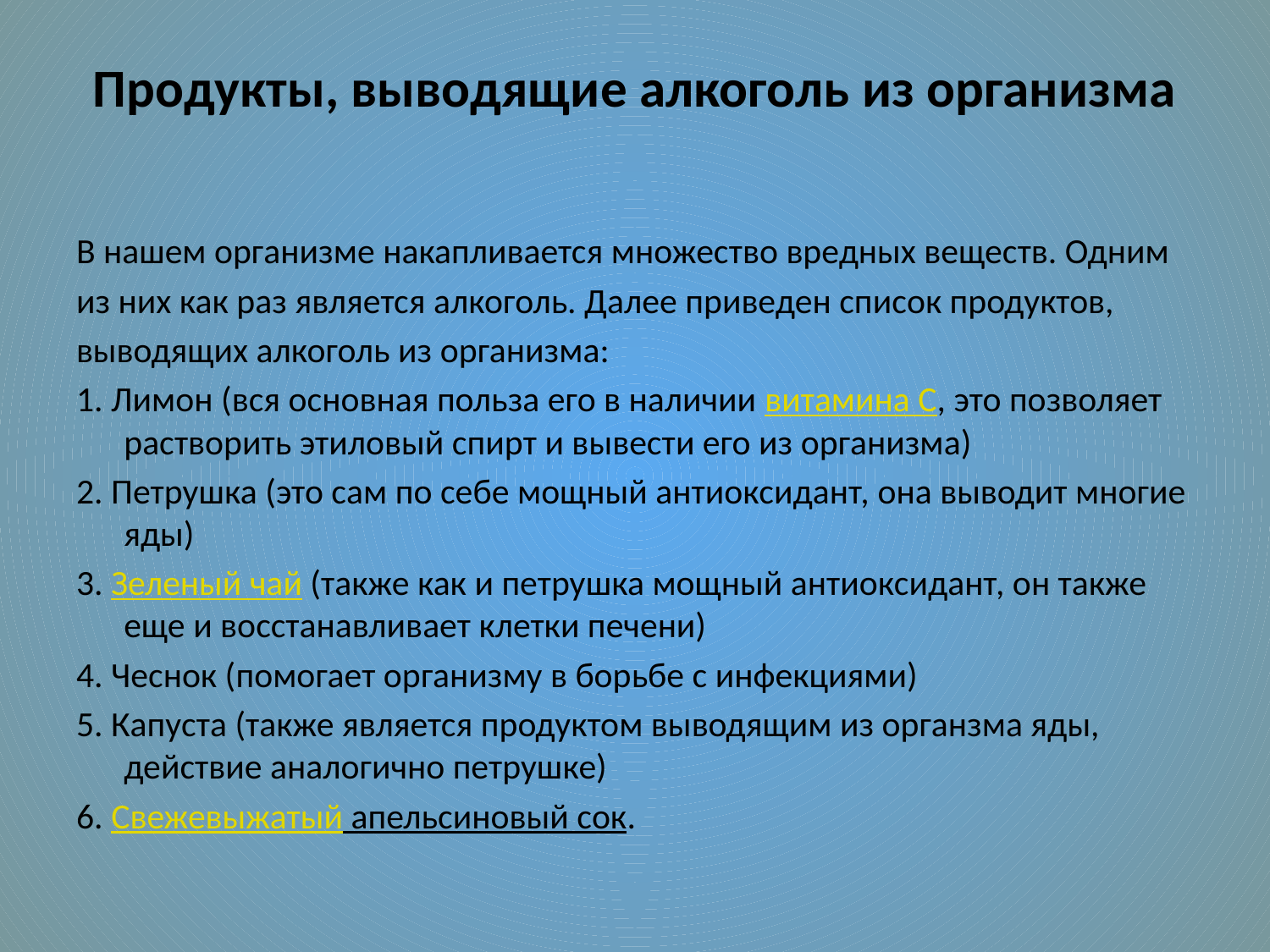

# Продукты, выводящие алкоголь из организма
В нашем организме накапливается множество вредных веществ. Одним
из них как раз является алкоголь. Далее приведен список продуктов,
выводящих алкоголь из организма:
1. Лимон (вся основная польза его в наличии витамина С, это позволяет растворить этиловый спирт и вывести его из организма)
2. Петрушка (это сам по себе мощный антиоксидант, она выводит многие яды)
3. Зеленый чай (также как и петрушка мощный антиоксидант, он также еще и восстанавливает клетки печени)
4. Чеснок (помогает организму в борьбе с инфекциями)
5. Капуста (также является продуктом выводящим из органзма яды, действие аналогично петрушке)
6. Свежевыжатый апельсиновый сок.